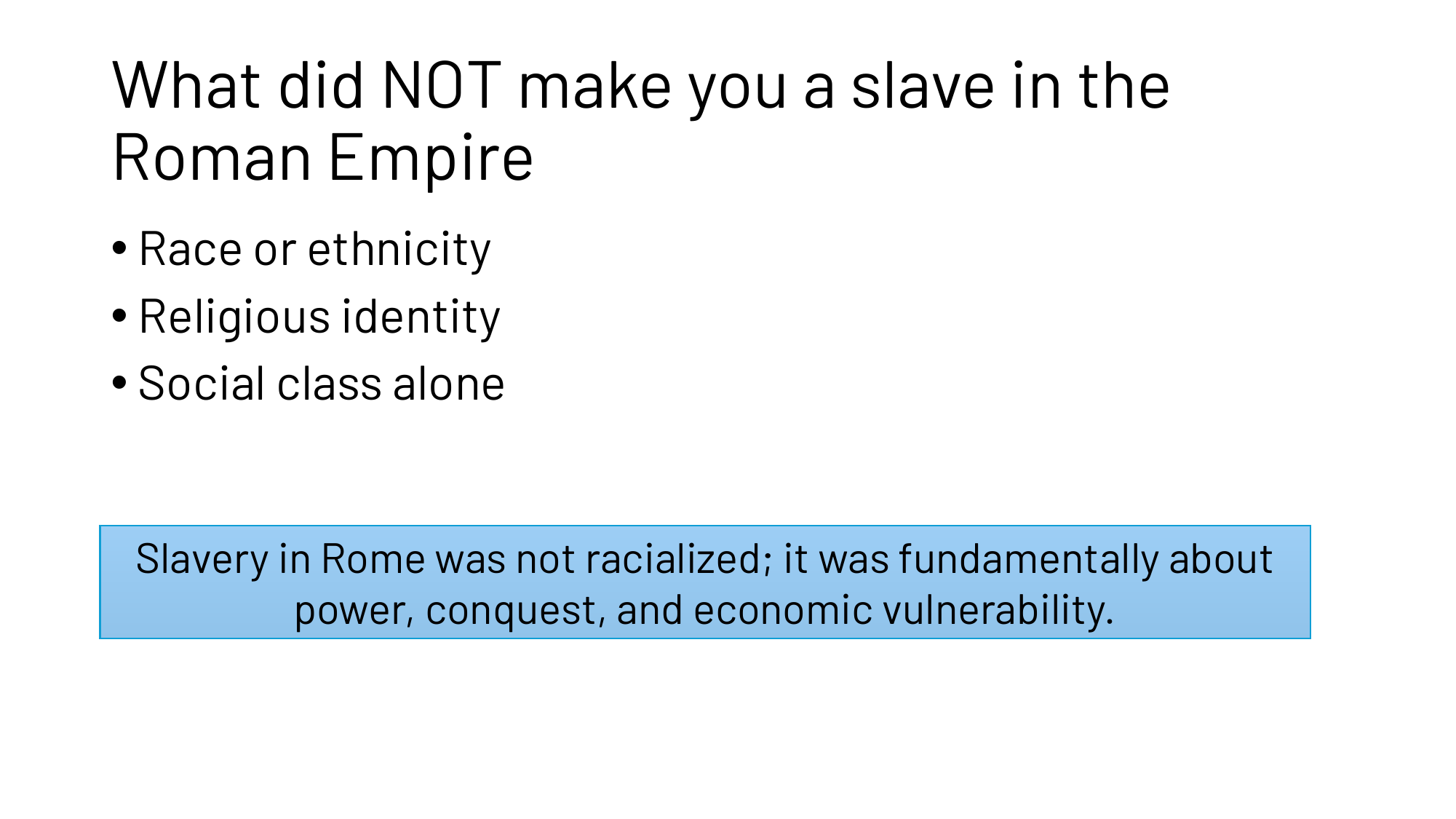

# What did NOT make you a slave in the Roman Empire
Race or ethnicity
Religious identity
Social class alone

Slavery in Rome was not racialized; it was fundamentally about power, conquest, and economic vulnerability.